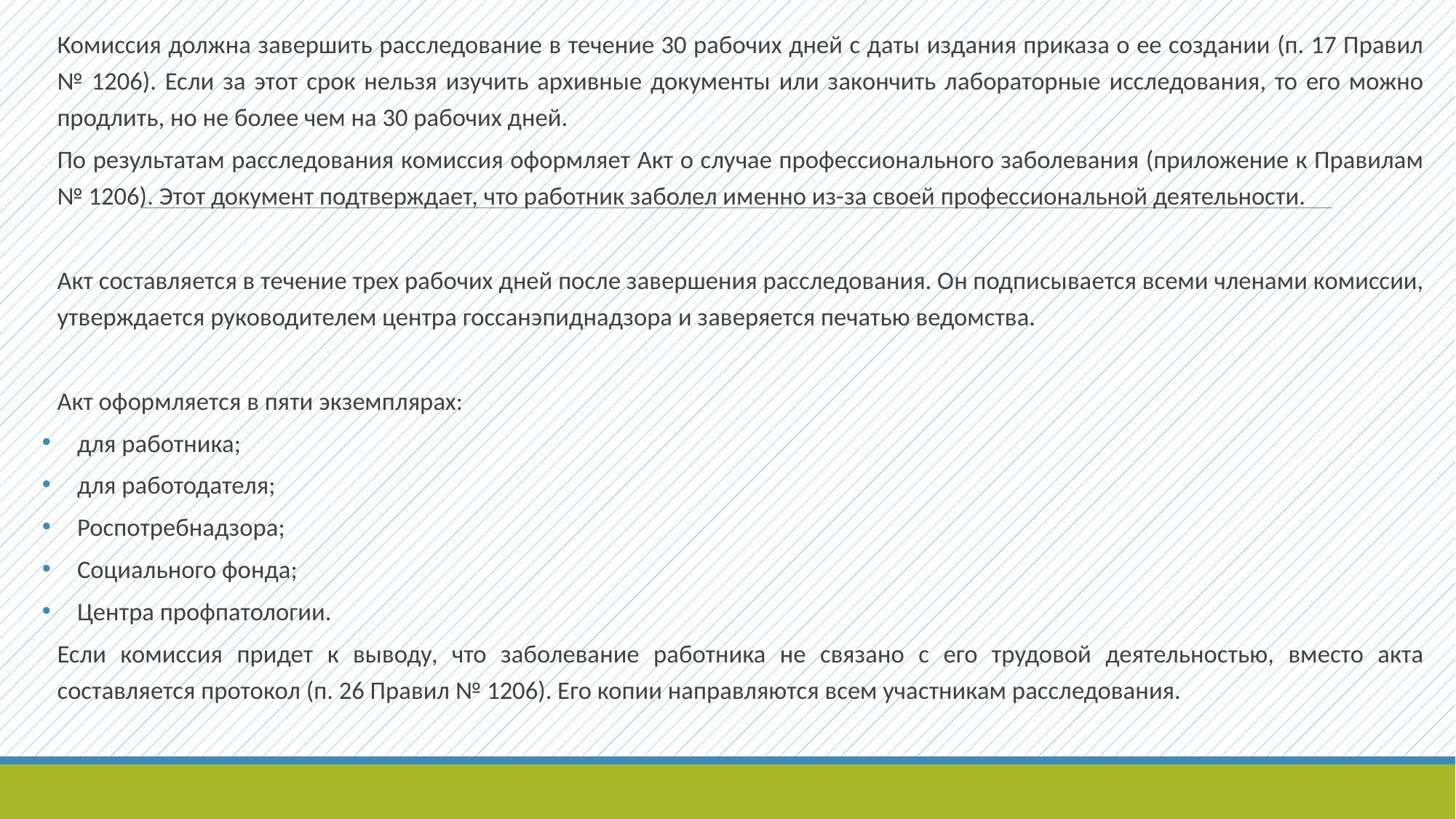

Комиссия должна завершить расследование в течение 30 рабочих дней с даты издания приказа о ее создании (п. 17 Правил № 1206). Если за этот срок нельзя изучить архивные документы или закончить лабораторные исследования, то его можно продлить, но не более чем на 30 рабочих дней.
	По результатам расследования комиссия оформляет Акт о случае профессионального заболевания (приложение к Правилам № 1206). Этот документ подтверждает, что работник заболел именно из-за своей профессиональной деятельности.

	Акт составляется в течение трех рабочих дней после завершения расследования. Он подписывается всеми членами комиссии, утверждается руководителем центра госсанэпиднадзора и заверяется печатью ведомства.

	Акт оформляется в пяти экземплярах:
для работника;
для работодателя;
Роспотребнадзора;
Социального фонда;
Центра профпатологии.
	Если комиссия придет к выводу, что заболевание работника не связано с его трудовой деятельностью, вместо акта составляется протокол (п. 26 Правил № 1206). Его копии направляются всем участникам расследования.